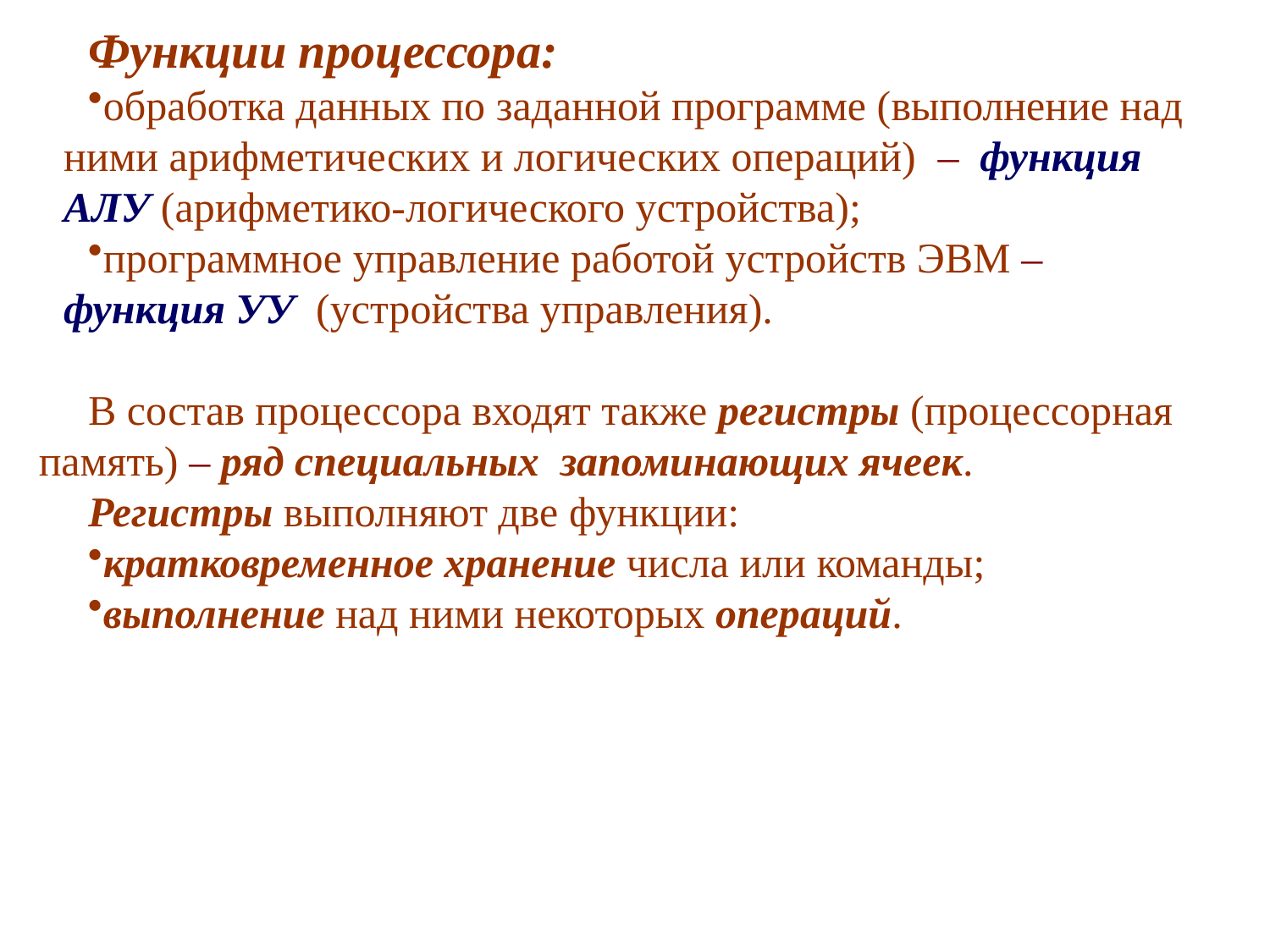

Функции процессора:
обработка данных по заданной программе (выполнение над ними арифметических и логических операций)  –  функция АЛУ (арифметико-логического устройства);
программное управление работой устройств ЭВМ – функция УУ  (устройства управления).

	В состав процессора входят также регистры (процессорная память) – ряд специальных  запоминающих ячеек.
	Регистры выполняют две функции:
кратковременное хранение числа или команды;
выполнение над ними некоторых операций.